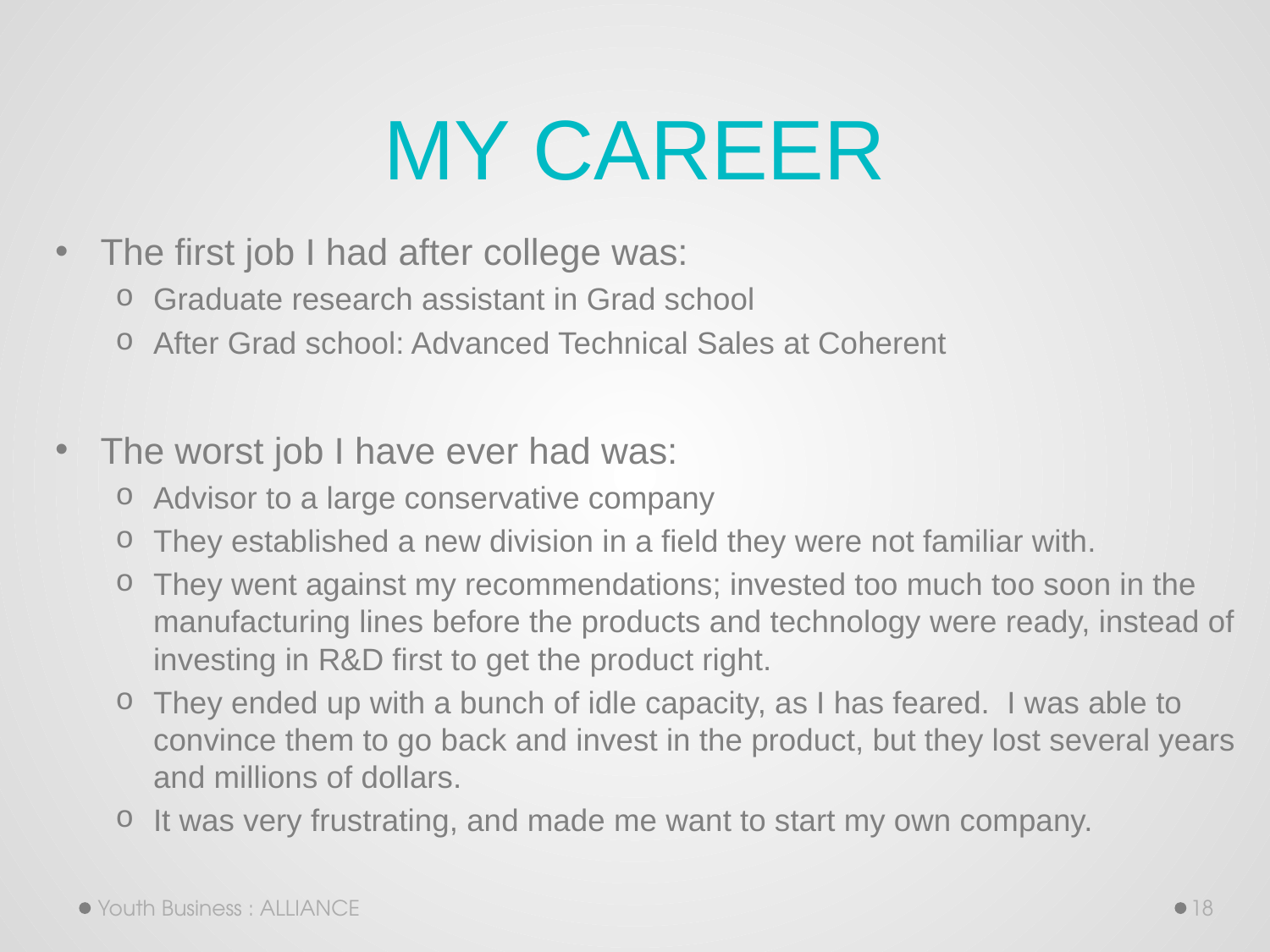

# My Career
The first job I had after college was:
Graduate research assistant in Grad school
After Grad school: Advanced Technical Sales at Coherent

The worst job I have ever had was:
Advisor to a large conservative company
They established a new division in a field they were not familiar with.
They went against my recommendations; invested too much too soon in the manufacturing lines before the products and technology were ready, instead of investing in R&D first to get the product right.
They ended up with a bunch of idle capacity, as I has feared.  I was able to convince them to go back and invest in the product, but they lost several years and millions of dollars.
It was very frustrating, and made me want to start my own company.
Youth Business : ALLIANCE
18